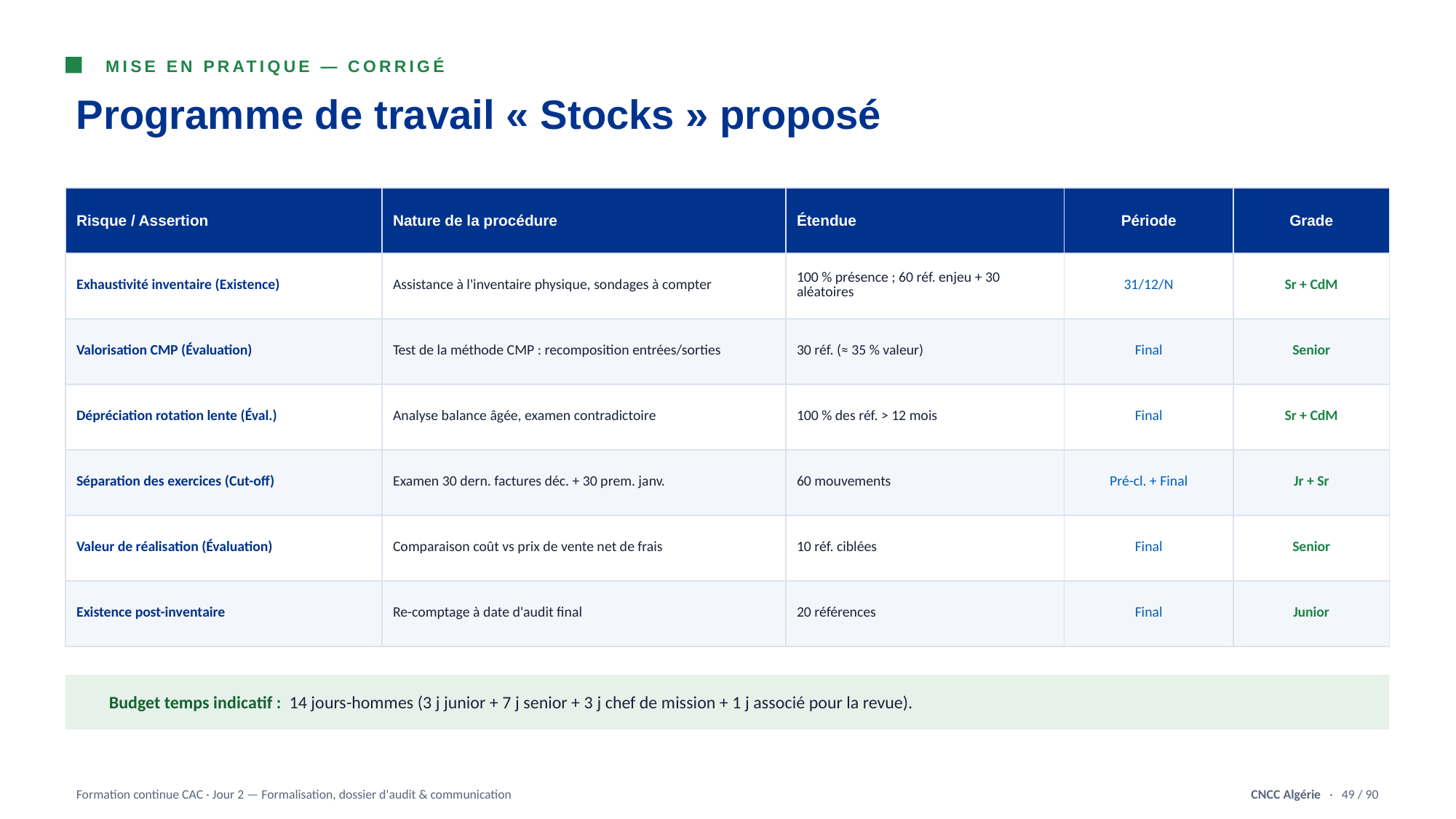

MISE EN PRATIQUE — CORRIGÉ

Programme de travail « Stocks » proposé
| Risque / Assertion | Nature de la procédure | Étendue | Période | Grade |
| --- | --- | --- | --- | --- |
| Exhaustivité inventaire (Existence) | Assistance à l'inventaire physique, sondages à compter | 100 % présence ; 60 réf. enjeu + 30 aléatoires | 31/12/N | Sr + CdM |
| Valorisation CMP (Évaluation) | Test de la méthode CMP : recomposition entrées/sorties | 30 réf. (≈ 35 % valeur) | Final | Senior |
| Dépréciation rotation lente (Éval.) | Analyse balance âgée, examen contradictoire | 100 % des réf. > 12 mois | Final | Sr + CdM |
| Séparation des exercices (Cut-off) | Examen 30 dern. factures déc. + 30 prem. janv. | 60 mouvements | Pré-cl. + Final | Jr + Sr |
| Valeur de réalisation (Évaluation) | Comparaison coût vs prix de vente net de frais | 10 réf. ciblées | Final | Senior |
| Existence post-inventaire | Re-comptage à date d'audit final | 20 références | Final | Junior |

Budget temps indicatif :  14 jours-hommes (3 j junior + 7 j senior + 3 j chef de mission + 1 j associé pour la revue).
Formation continue CAC · Jour 2 — Formalisation, dossier d'audit & communication
CNCC Algérie   ·   49 / 90